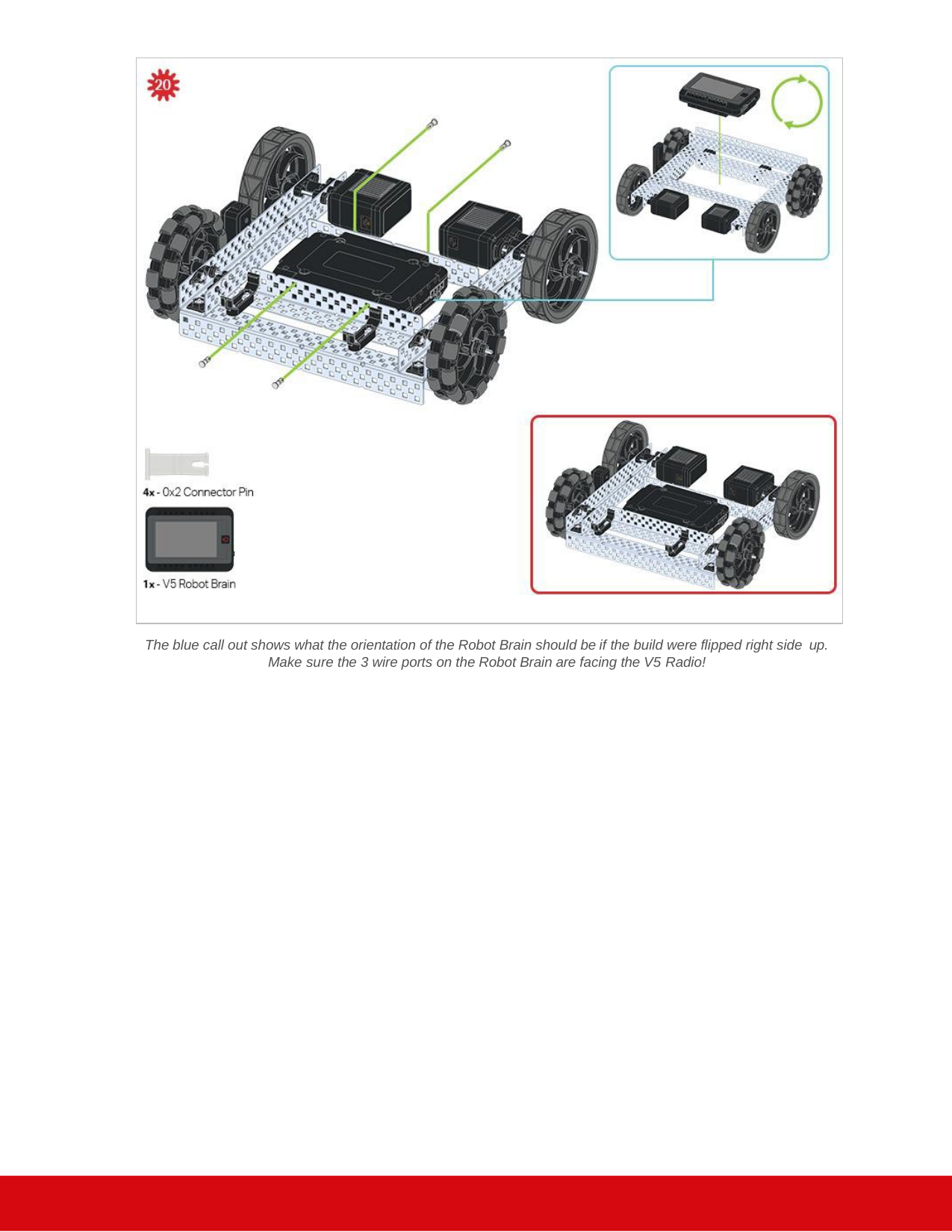

The blue call out shows what the orientation of the Robot Brain should be if the build were flipped right side up.
Make sure the 3 wire ports on the Robot Brain are facing the V5 Radio!